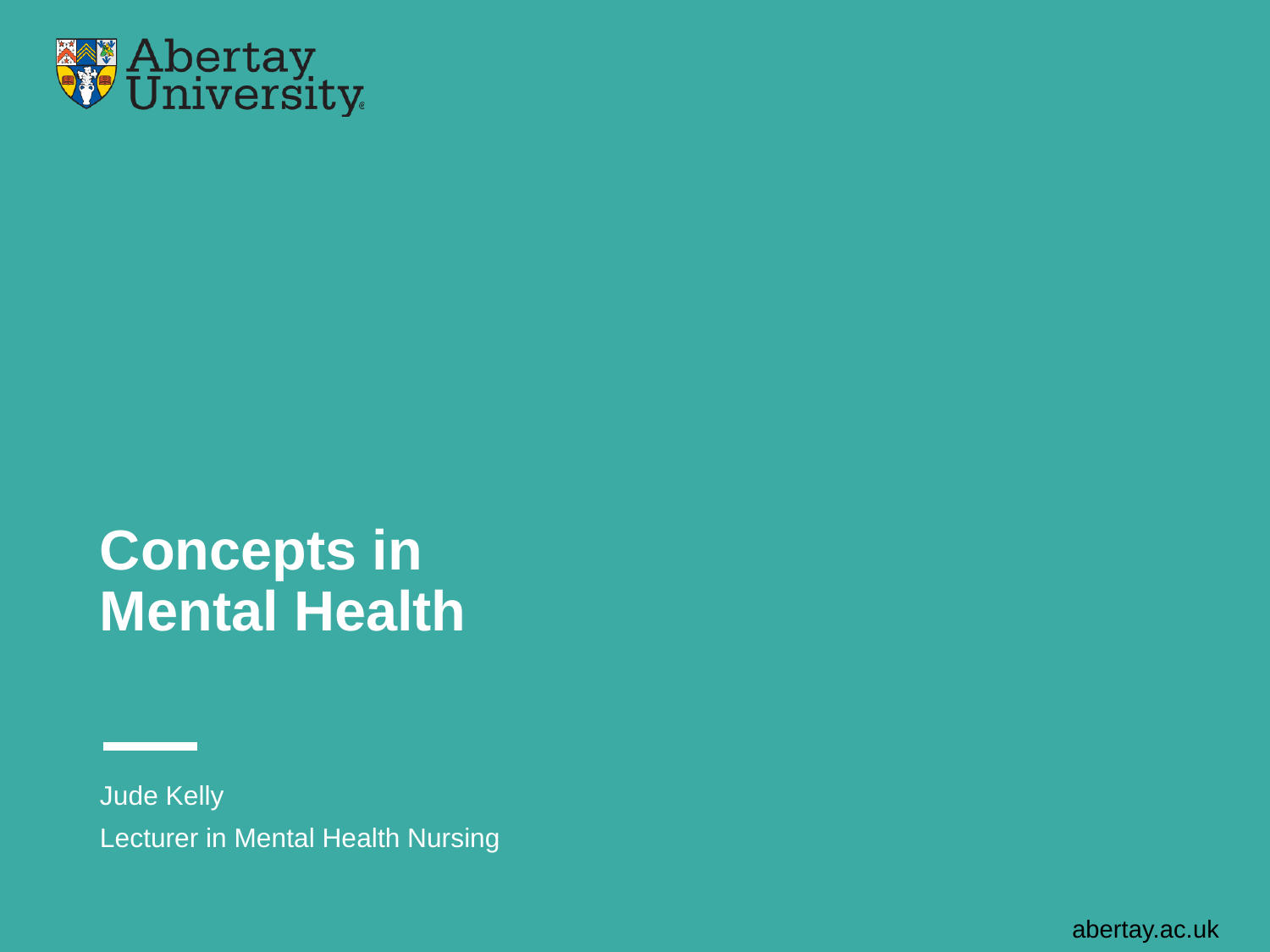

# Concepts in Mental Health
Jude Kelly
Lecturer in Mental Health Nursing